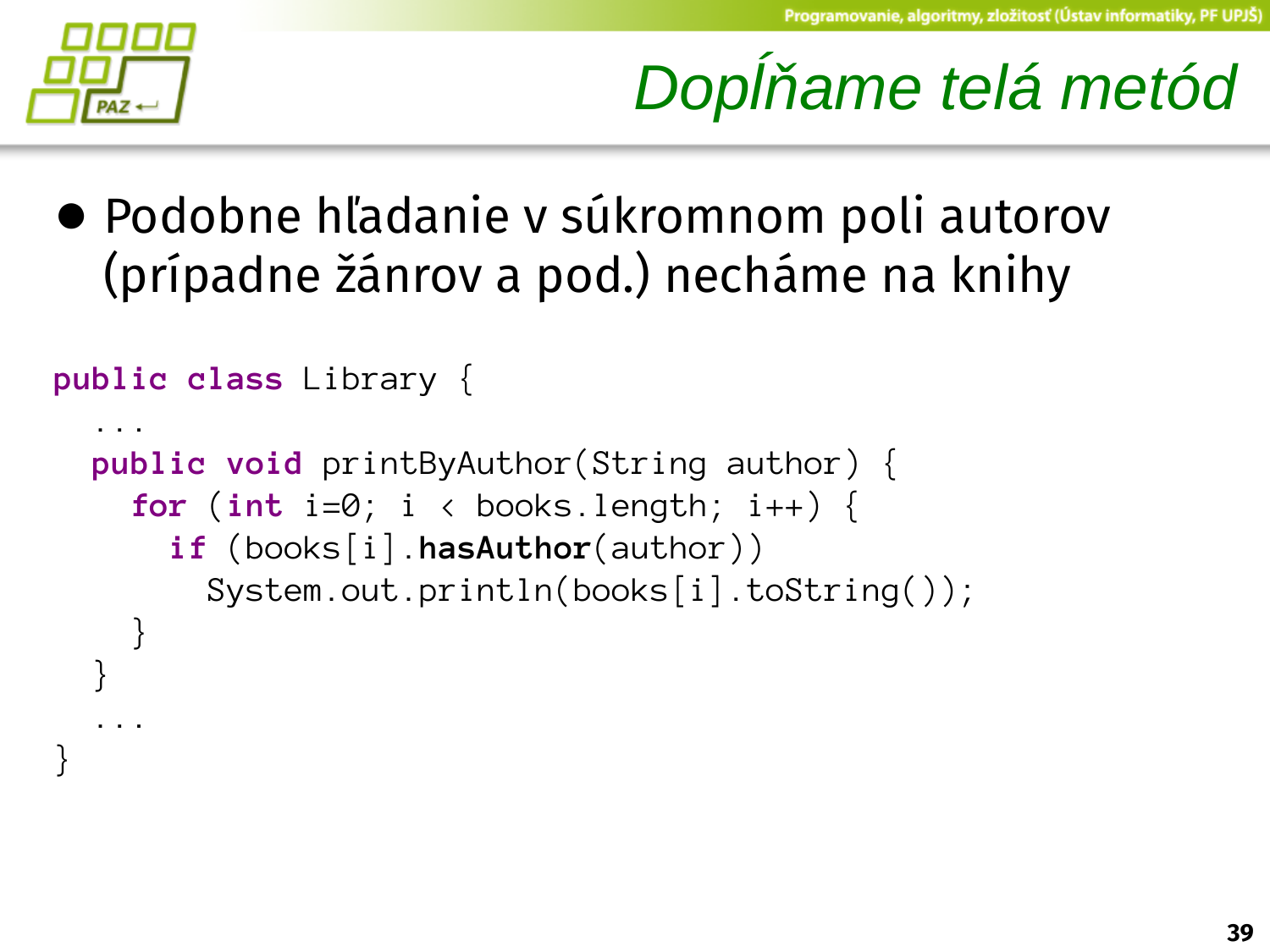

# Dopĺňame telá metód
Podobne hľadanie v súkromnom poli autorov (prípadne žánrov a pod.) necháme na knihy

public class Library {
  ...
  public void printByAuthor(String author) {
    for (int i=0; i < books.length; i++) {
      if (books[i].hasAuthor(author))
        System.out.println(books[i].toString());
    }
  }
  ...
}